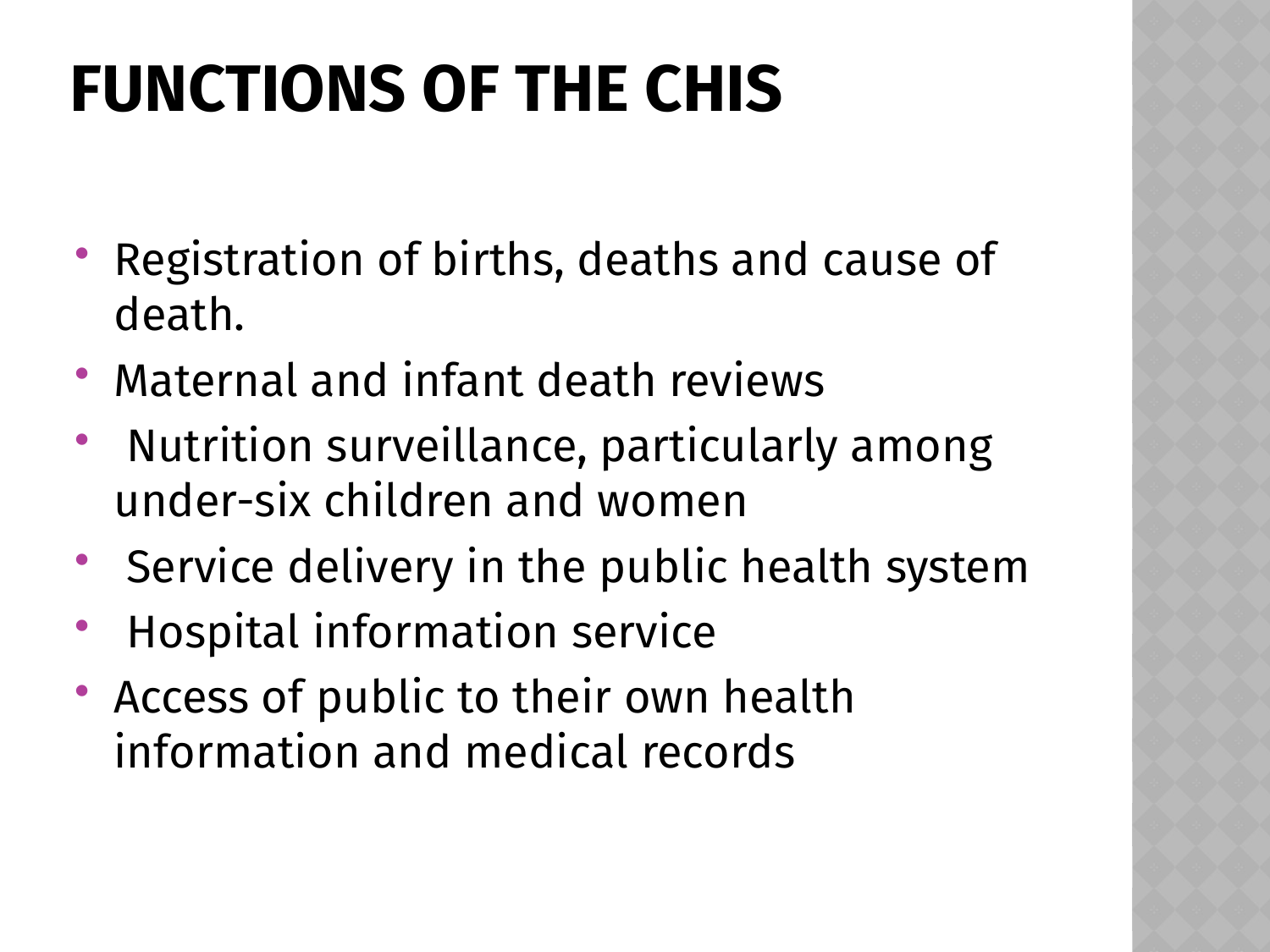

# functions of the CHIS
Registration of births, deaths and cause of death.
Maternal and infant death reviews
 Nutrition surveillance, particularly among under-six children and women
 Service delivery in the public health system
 Hospital information service
Access of public to their own health information and medical records